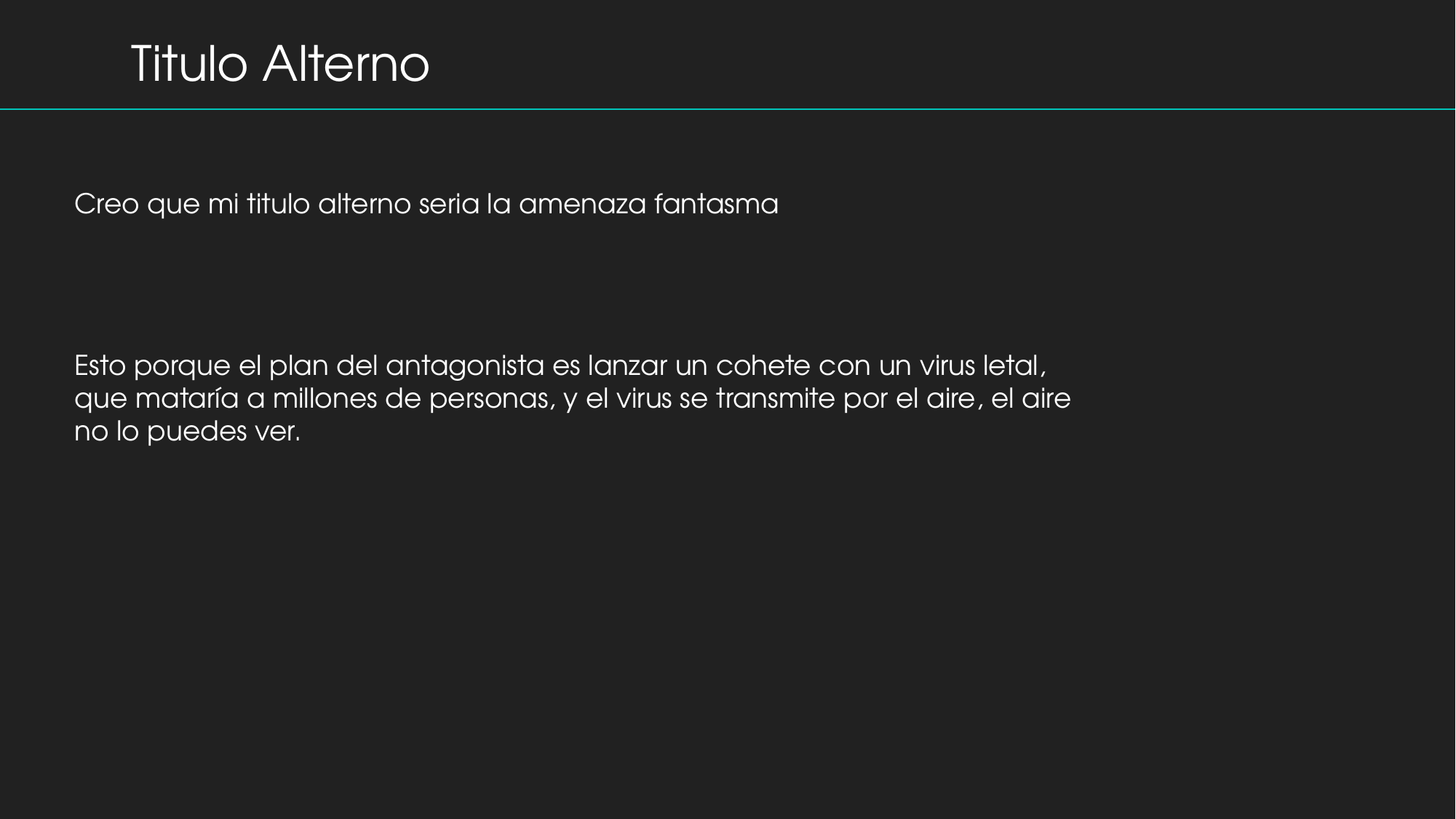

Titulo Alterno
Creo que mi titulo alterno seria la amenaza fantasma
Esto porque el plan del antagonista es lanzar un cohete con un virus letal, que mataría a millones de personas, y el virus se transmite por el aire, el aire no lo puedes ver.